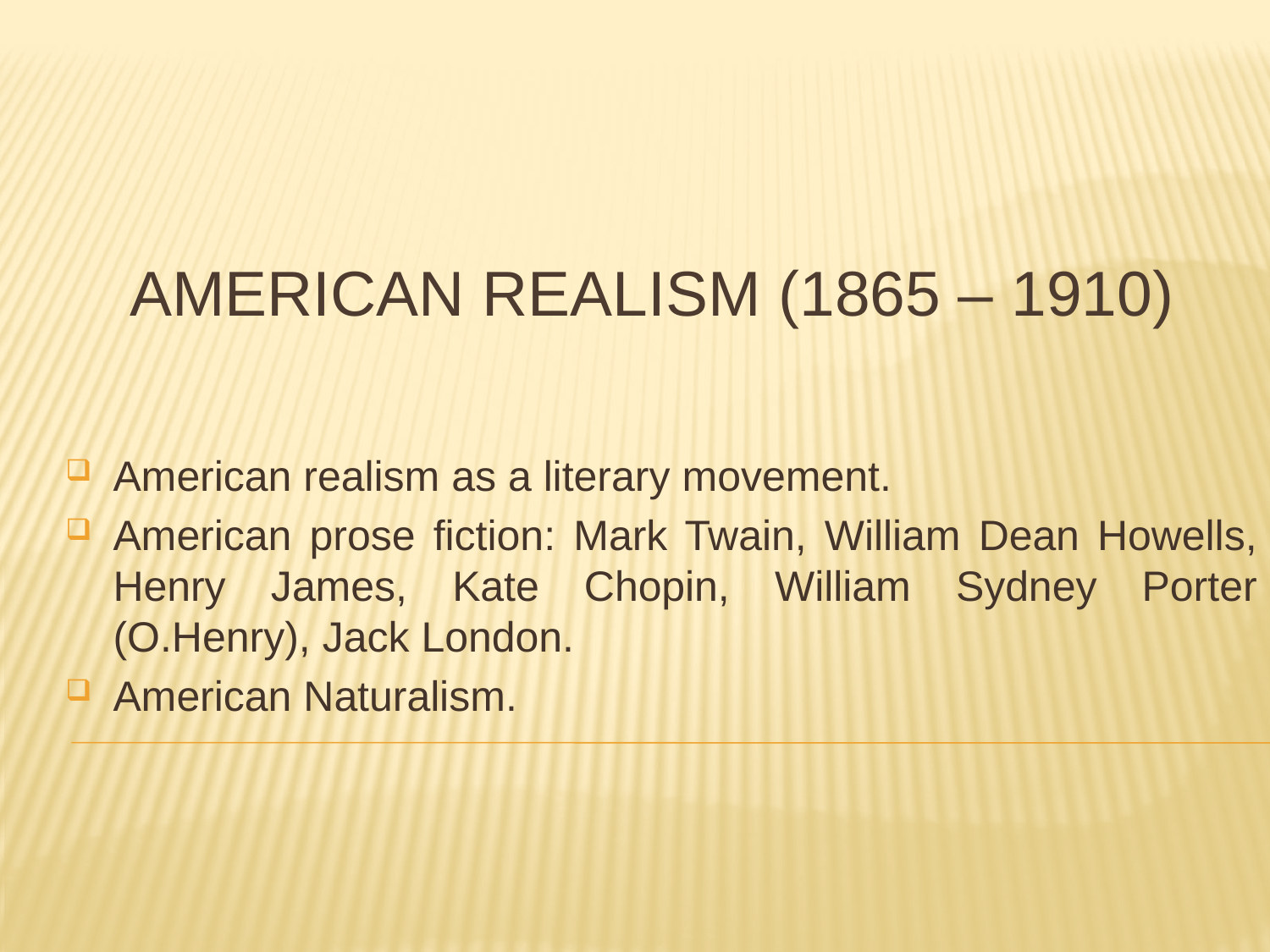

# American realism (1865 – 1910)
American realism as a literary movement.
American prose fiction: Mark Twain, William Dean Howells, Henry James, Kate Chopin, William Sydney Porter (O.Henry), Jack London.
American Naturalism.